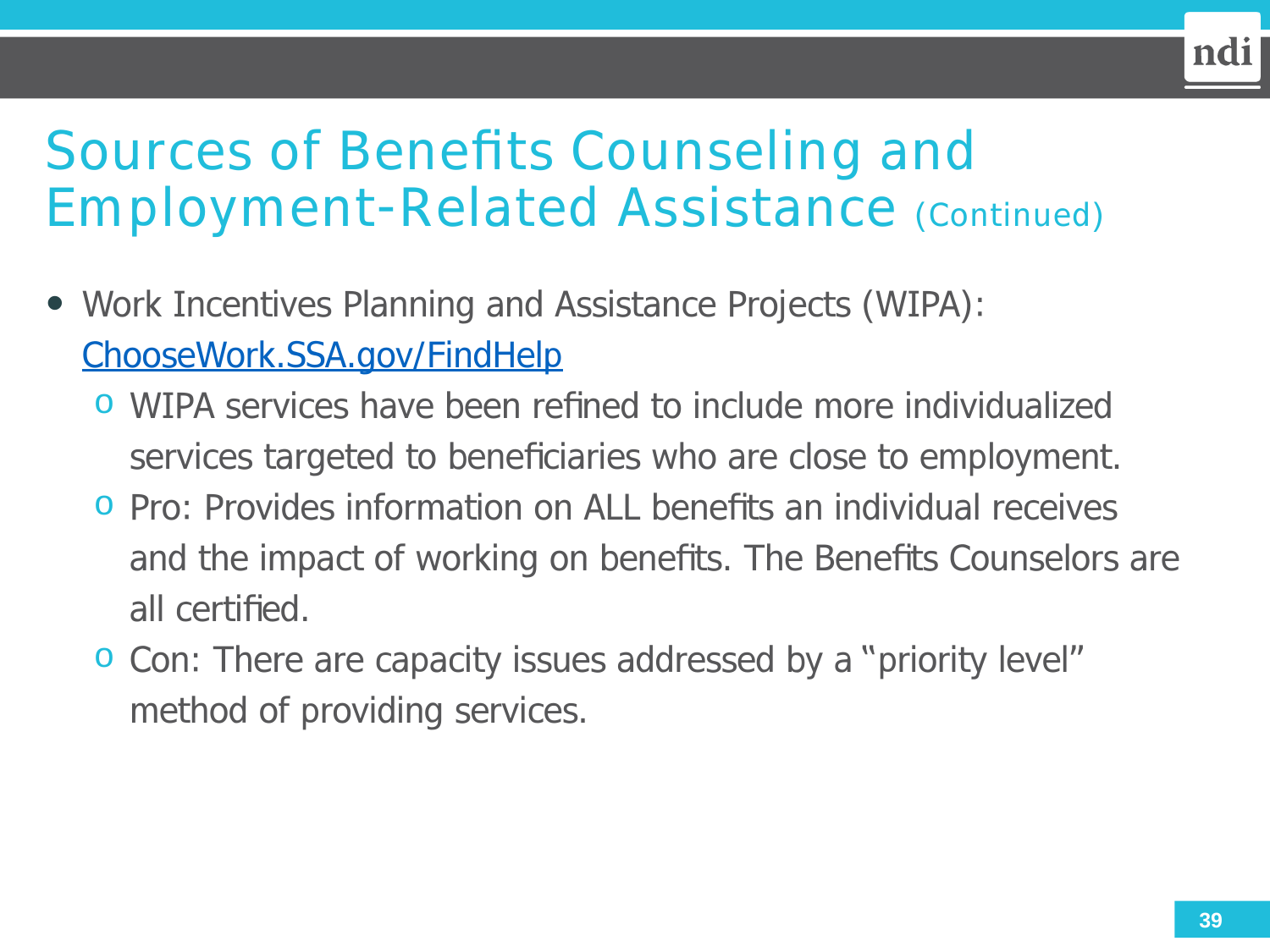

# Sources of Benefits Counseling and Employment-Related Assistance (Continued)
Work Incentives Planning and Assistance Projects (WIPA): ChooseWork.SSA.gov/FindHelp
WIPA services have been refined to include more individualized services targeted to beneficiaries who are close to employment.
Pro: Provides information on ALL benefits an individual receives and the impact of working on benefits. The Benefits Counselors are all certified.
Con: There are capacity issues addressed by a “priority level” method of providing services.
39